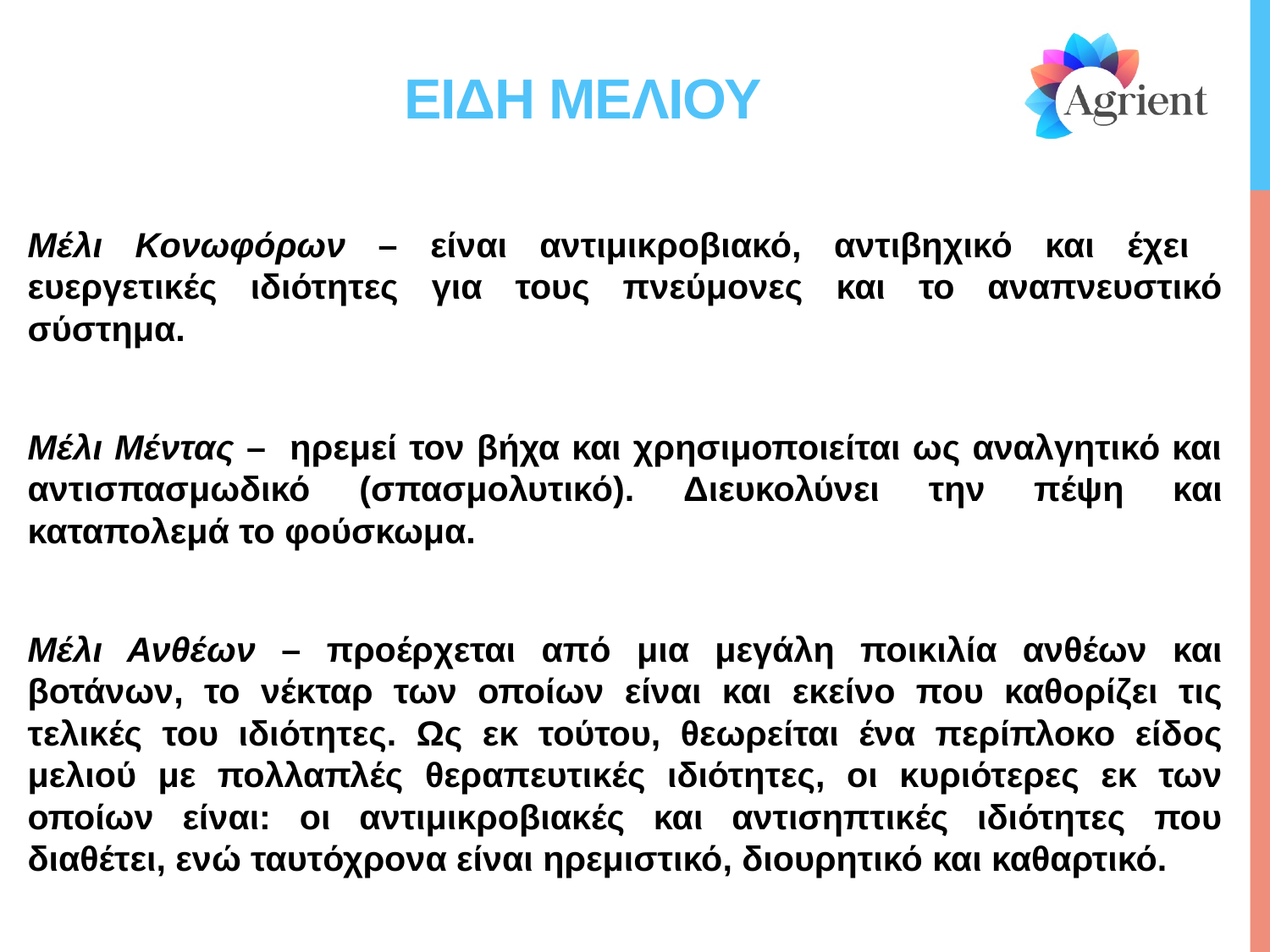

# Ειδη μελιου
Μέλι Κονωφόρων – είναι αντιμικροβιακό, αντιβηχικό και έχει  ευεργετικές ιδιότητες για τους πνεύμονες και το αναπνευστικό σύστημα.

Μέλι Μέντας –  ηρεμεί τον βήχα και χρησιμοποιείται ως αναλγητικό και αντισπασμωδικό (σπασμολυτικό). Διευκολύνει την πέψη και καταπολεμά το φούσκωμα.

Μέλι Ανθέων – προέρχεται από μια μεγάλη ποικιλία ανθέων και βοτάνων, το νέκταρ των οποίων είναι και εκείνο που καθορίζει τις τελικές του ιδιότητες. Ως εκ τούτου, θεωρείται ένα περίπλοκο είδος μελιού με πολλαπλές θεραπευτικές ιδιότητες, οι κυριότερες εκ των οποίων είναι: οι αντιμικροβιακές και αντισηπτικές ιδιότητες που διαθέτει, ενώ ταυτόχρονα είναι ηρεμιστικό, διουρητικό και καθαρτικό.